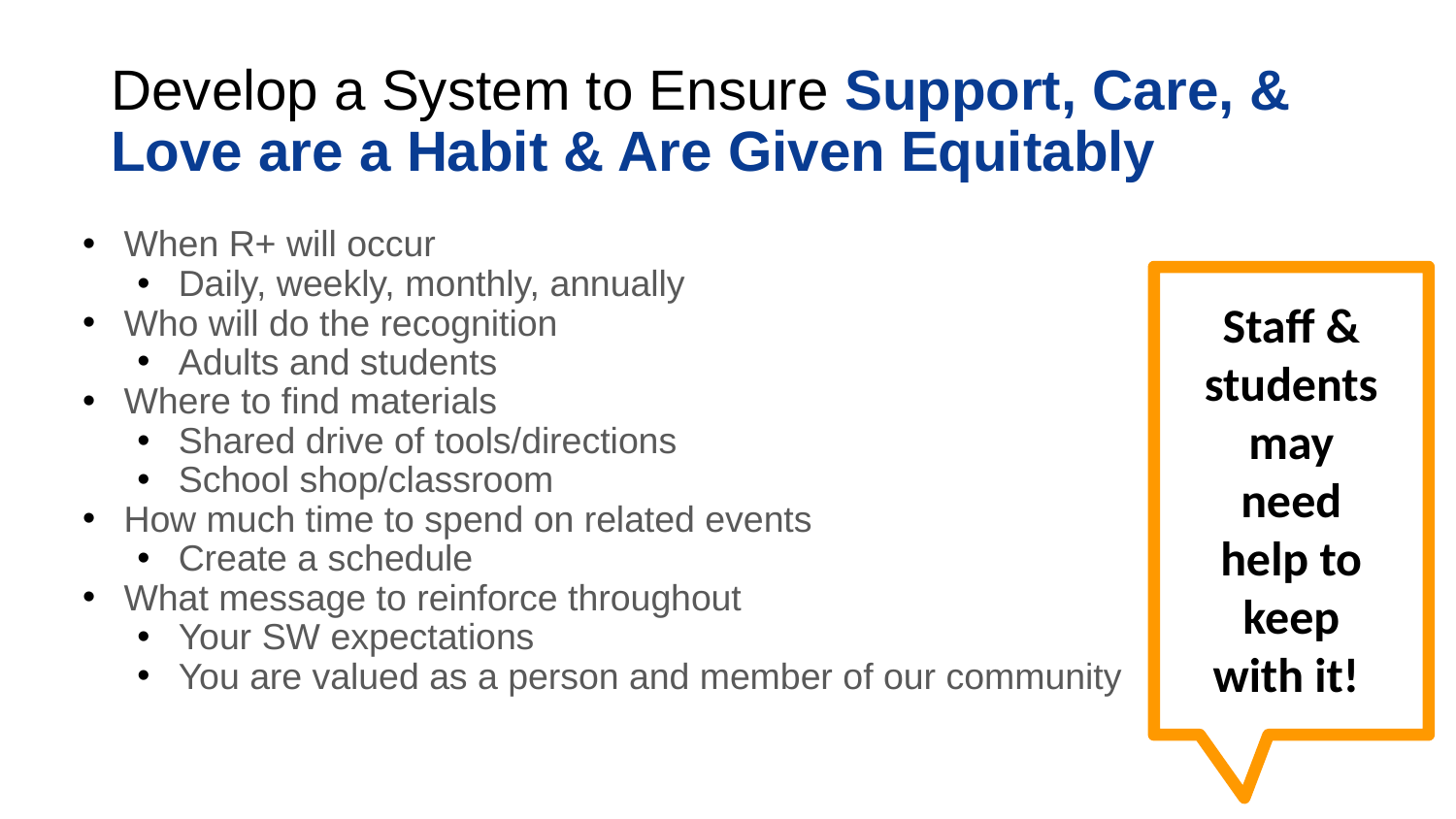

# Develop a System to Ensure Support, Care, & Love are a Habit & Are Given Equitably
When R+ will occur
Daily, weekly, monthly, annually
Who will do the recognition
Adults and students
Where to find materials
Shared drive of tools/directions
School shop/classroom
How much time to spend on related events
Create a schedule
What message to reinforce throughout
Your SW expectations
You are valued as a person and member of our community

Staff & students may need help to keep with it!